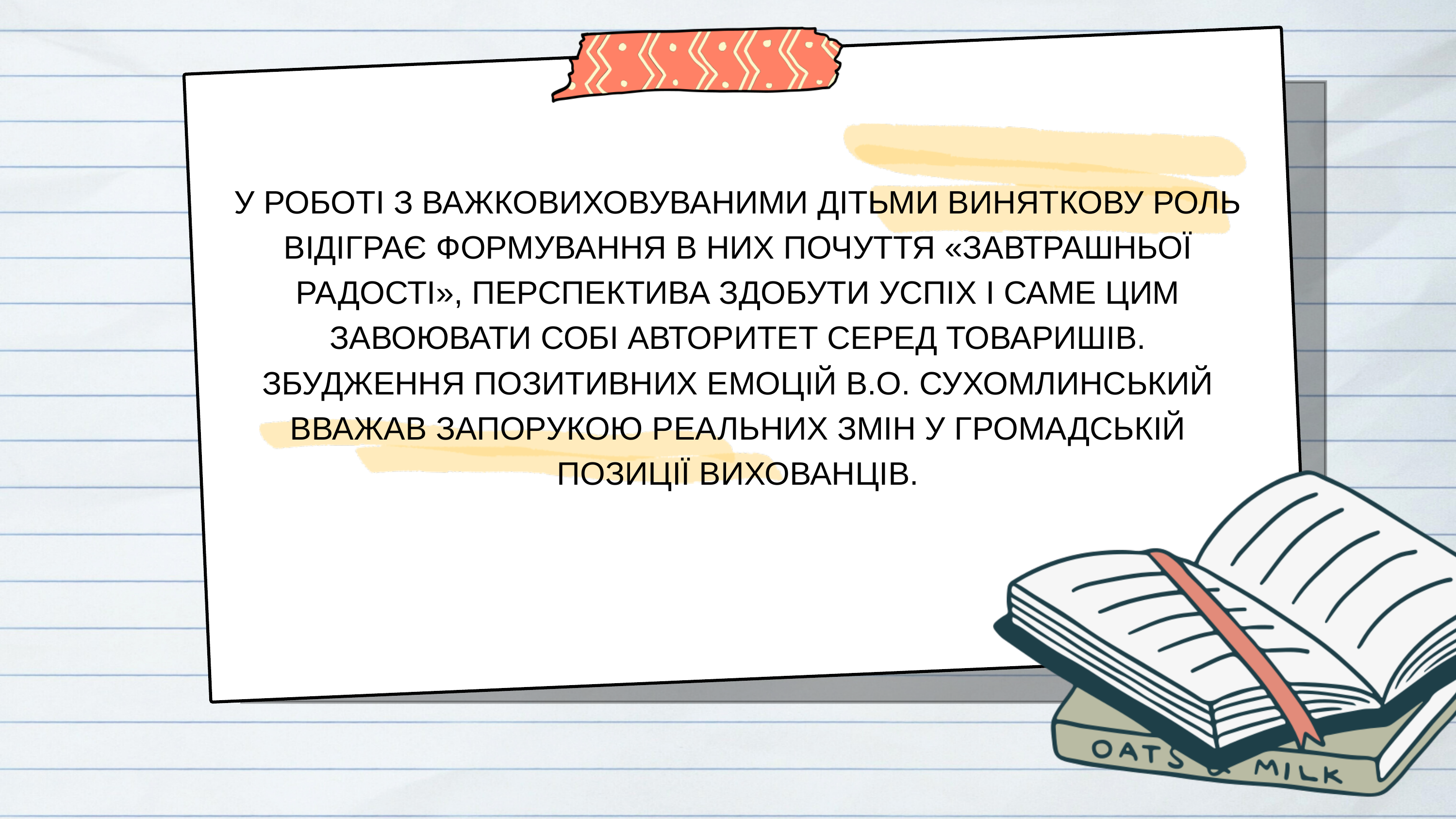

У РОБОТI З ВАЖКОВИХОВУВАНИМИ ДIТЬМИ ВИНЯТКОВУ РОЛЬ ВIДIГРАЄ ФОРМУВАННЯ В НИХ ПОЧУТТЯ «ЗАВТРАШНЬОЇ РАДОСТI», ПЕРСПЕКТИВА ЗДОБУТИ УСПIХ І САМЕ ЦИМ ЗАВОЮВАТИ СОБI АВТОРИТЕТ СЕРЕД ТОВАРИШIВ. ЗБУДЖЕННЯ ПОЗИТИВНИХ ЕМОЦIЙ В.О. СУХОМЛИНСЬКИЙ ВВАЖАВ ЗАПОРУКОЮ РЕАЛЬНИХ ЗМIН У ГРОМАДСЬКIЙ ПОЗИЦIЇ ВИХОВАНЦIВ.